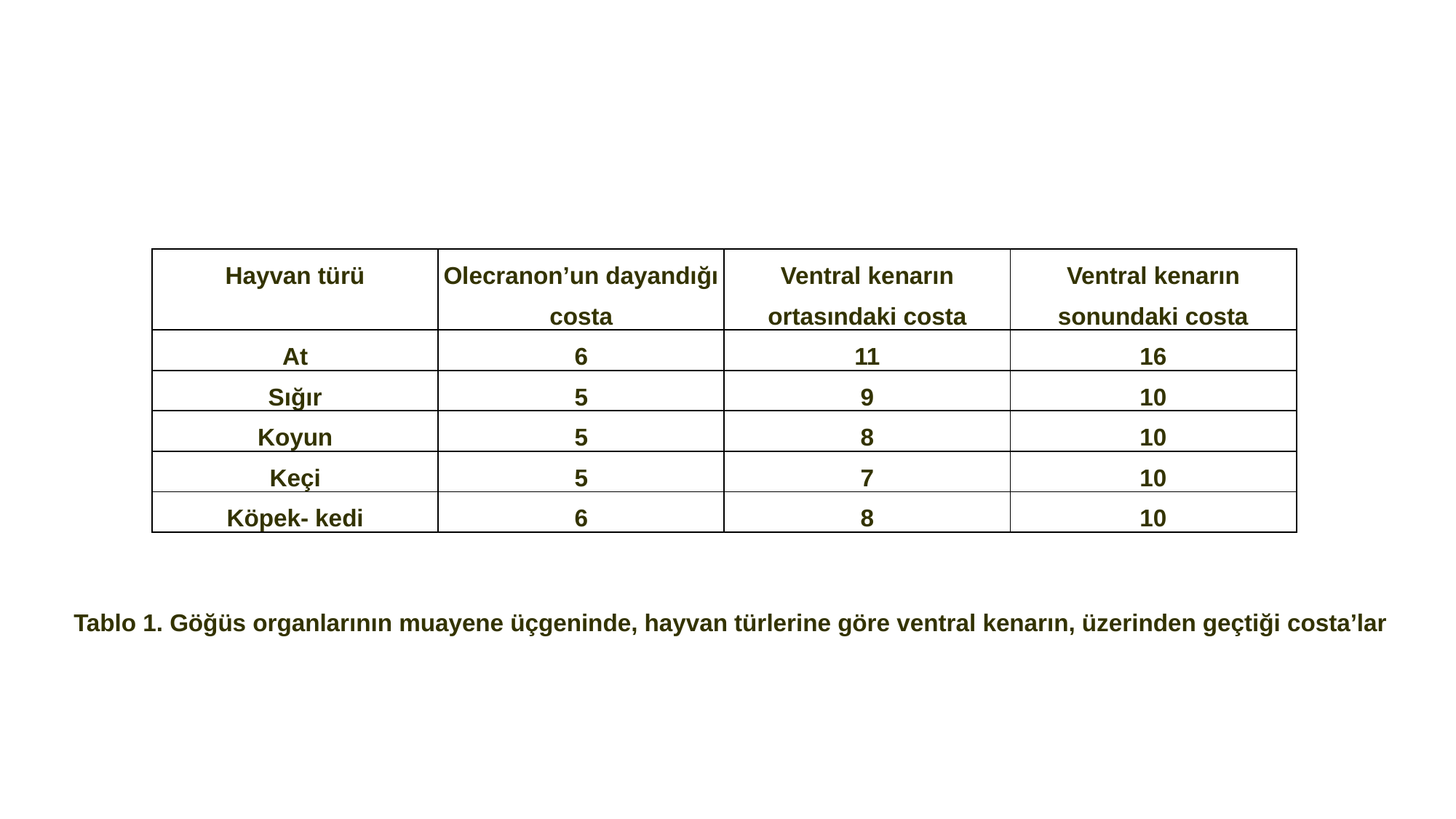

| Hayvan türü | Olecranon’un dayandığı costa | Ventral kenarın ortasındaki costa | Ventral kenarın sonundaki costa |
| --- | --- | --- | --- |
| At | 6 | 11 | 16 |
| Sığır | 5 | 9 | 10 |
| Koyun | 5 | 8 | 10 |
| Keçi | 5 | 7 | 10 |
| Köpek- kedi | 6 | 8 | 10 |
Tablo 1. Göğüs organlarının muayene üçgeninde, hayvan türlerine göre ventral kenarın, üzerinden geçtiği costa’lar